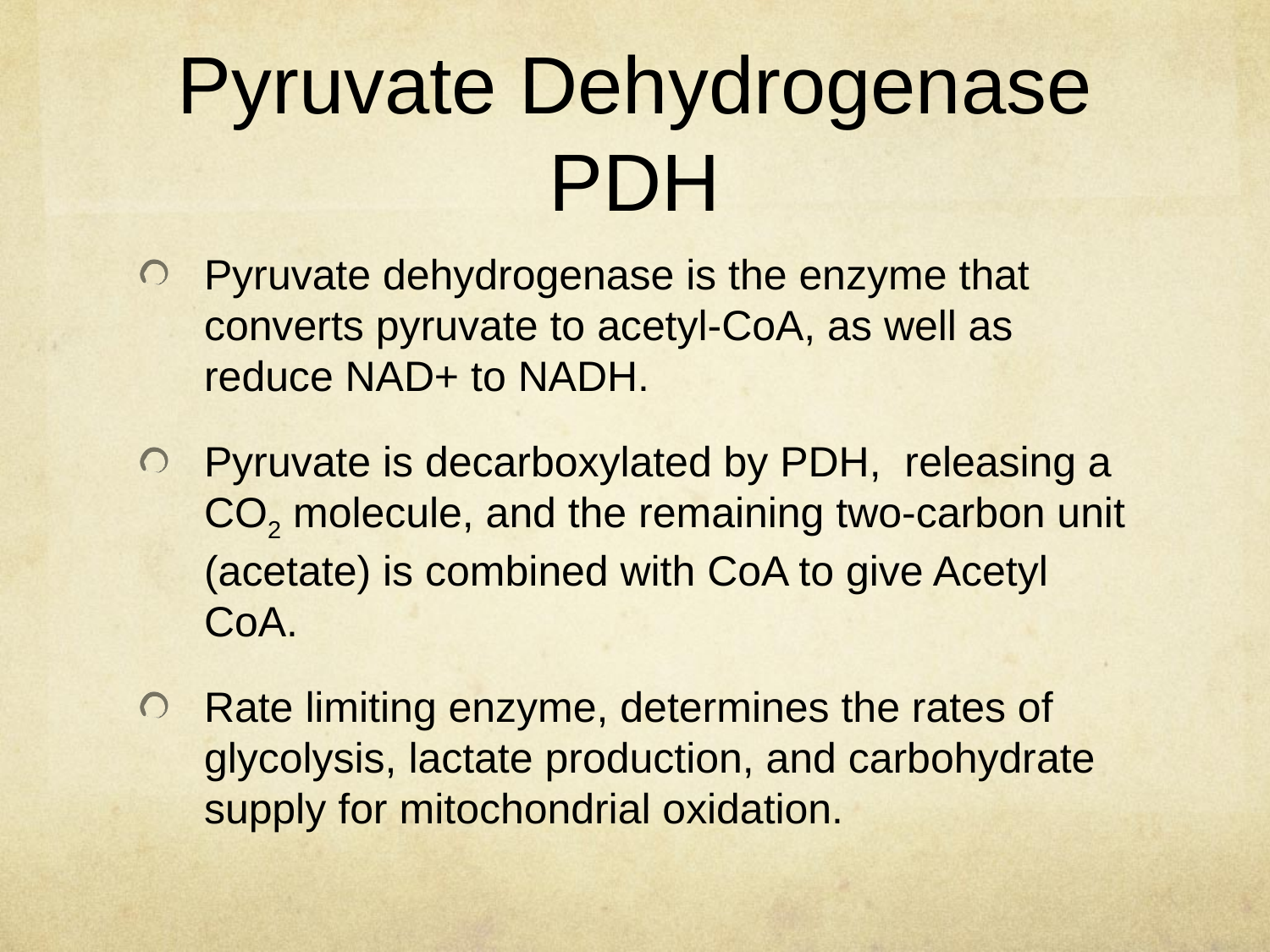

# Pyruvate Dehydrogenase PDH
Pyruvate dehydrogenase is the enzyme that converts pyruvate to acetyl-CoA, as well as reduce NAD+ to NADH.
Pyruvate is decarboxylated by PDH,  releasing a CO2 molecule, and the remaining two-carbon unit (acetate) is combined with CoA to give Acetyl CoA.
Rate limiting enzyme, determines the rates of glycolysis, lactate production, and carbohydrate supply for mitochondrial oxidation.